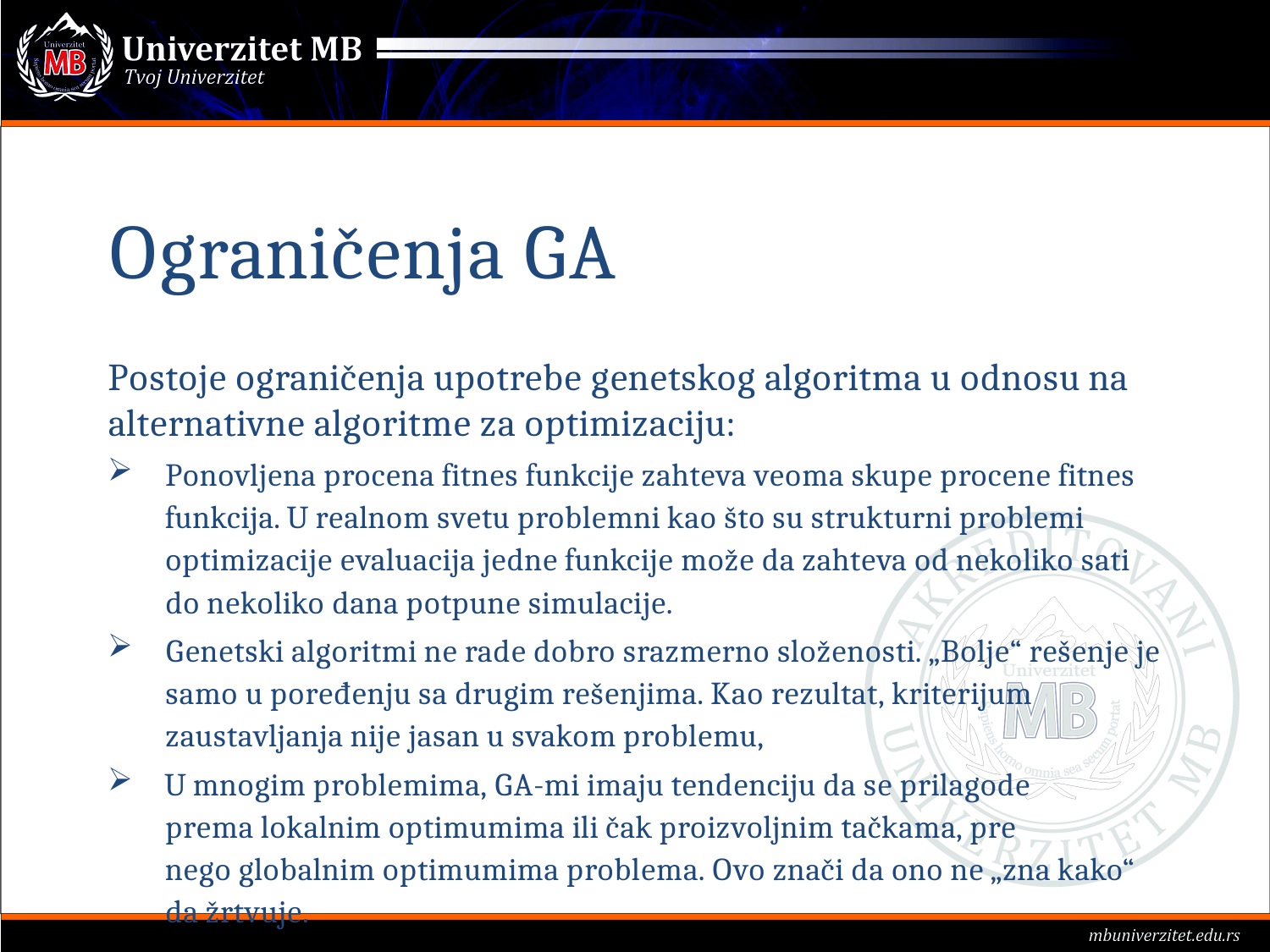

# Ograničenja GA
Postoje ograničenja upotrebe genetskog algoritma u odnosu na alternativne algoritme za optimizaciju:
Ponovljena procena fitnes funkcije zahteva veoma skupe procene fitnes funkcija. U realnom svetu problemni kao što su strukturni problemi optimizacije evaluacija jedne funkcije može da zahteva od nekoliko sati do nekoliko dana potpune simulacije.
Genetski algoritmi ne rade dobro srazmerno složenosti. „Bolje“ rešenje je samo u poređenju sa drugim rešenjima. Kao rezultat, kriterijum zaustavljanja nije jasan u svakom problemu,
U mnogim problemima, GA-mi imaju tendenciju da se prilagode prema lokalnim optimumima ili čak proizvoljnim tačkama, pre nego globalnim optimumima problema. Ovo znači da ono ne „zna kako“ da žrtvuje.